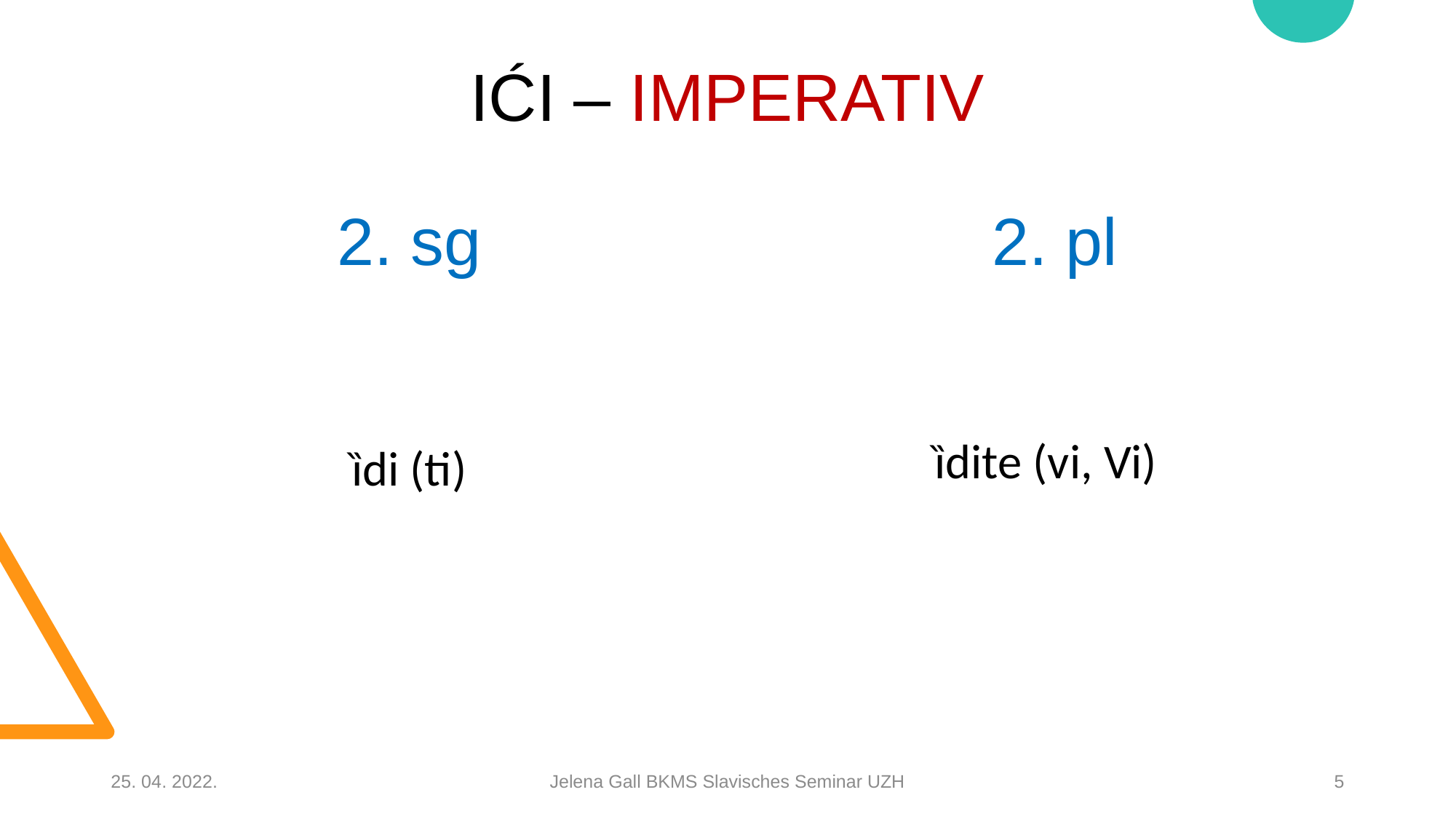

# IĆI – IMPERATIV 2. sg					2. pl

ȉdi (ti)

ȉdite (vi, Vi)
25. 04. 2022.
Jelena Gall BKMS Slavisches Seminar UZH
5